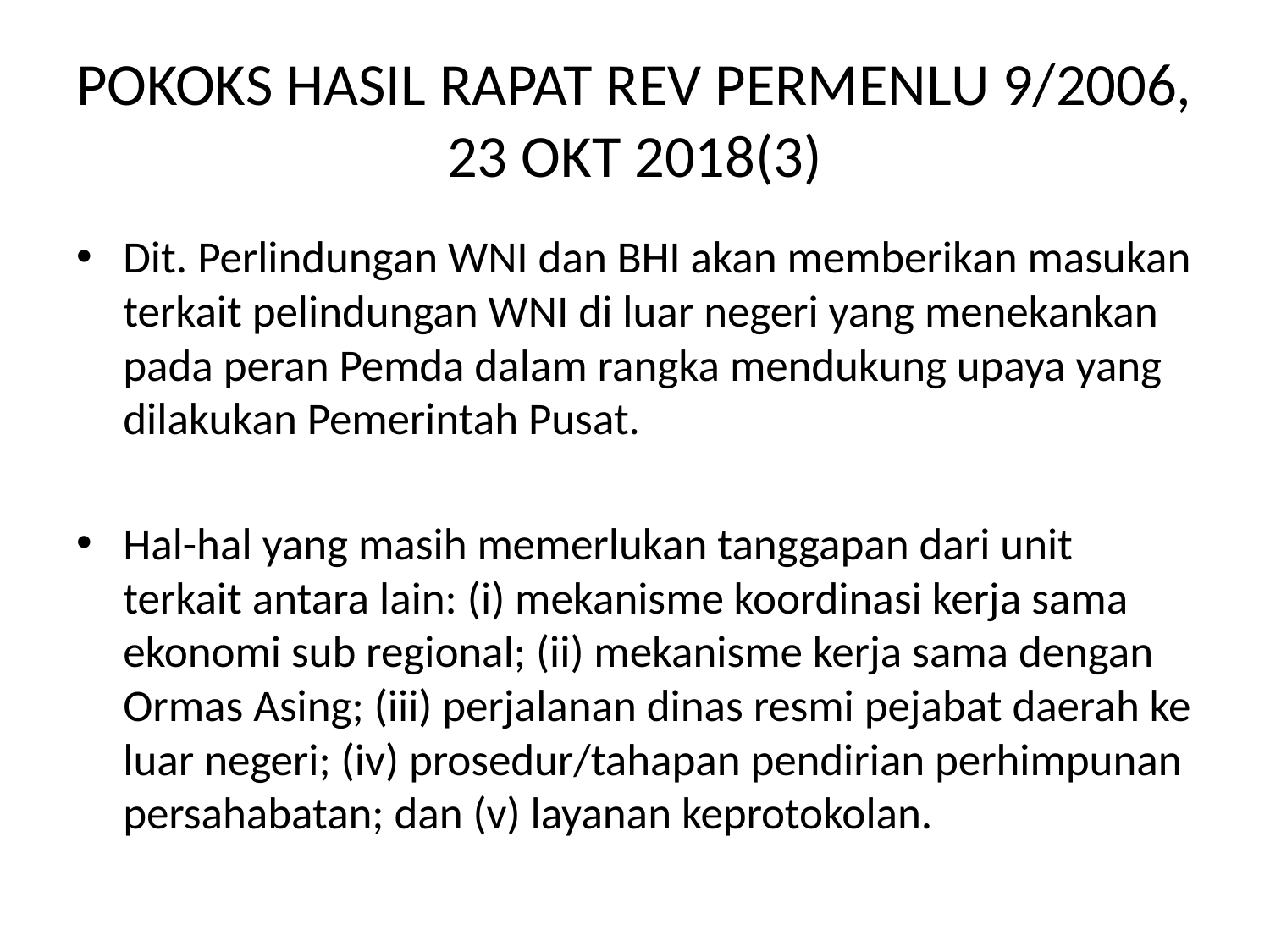

# POKOKS HASIL RAPAT REV PERMENLU 9/2006, 23 OKT 2018(3)
Dit. Perlindungan WNI dan BHI akan memberikan masukan terkait pelindungan WNI di luar negeri yang menekankan pada peran Pemda dalam rangka mendukung upaya yang dilakukan Pemerintah Pusat.

Hal-hal yang masih memerlukan tanggapan dari unit terkait antara lain: (i) mekanisme koordinasi kerja sama ekonomi sub regional; (ii) mekanisme kerja sama dengan Ormas Asing; (iii) perjalanan dinas resmi pejabat daerah ke luar negeri; (iv) prosedur/tahapan pendirian perhimpunan persahabatan; dan (v) layanan keprotokolan.